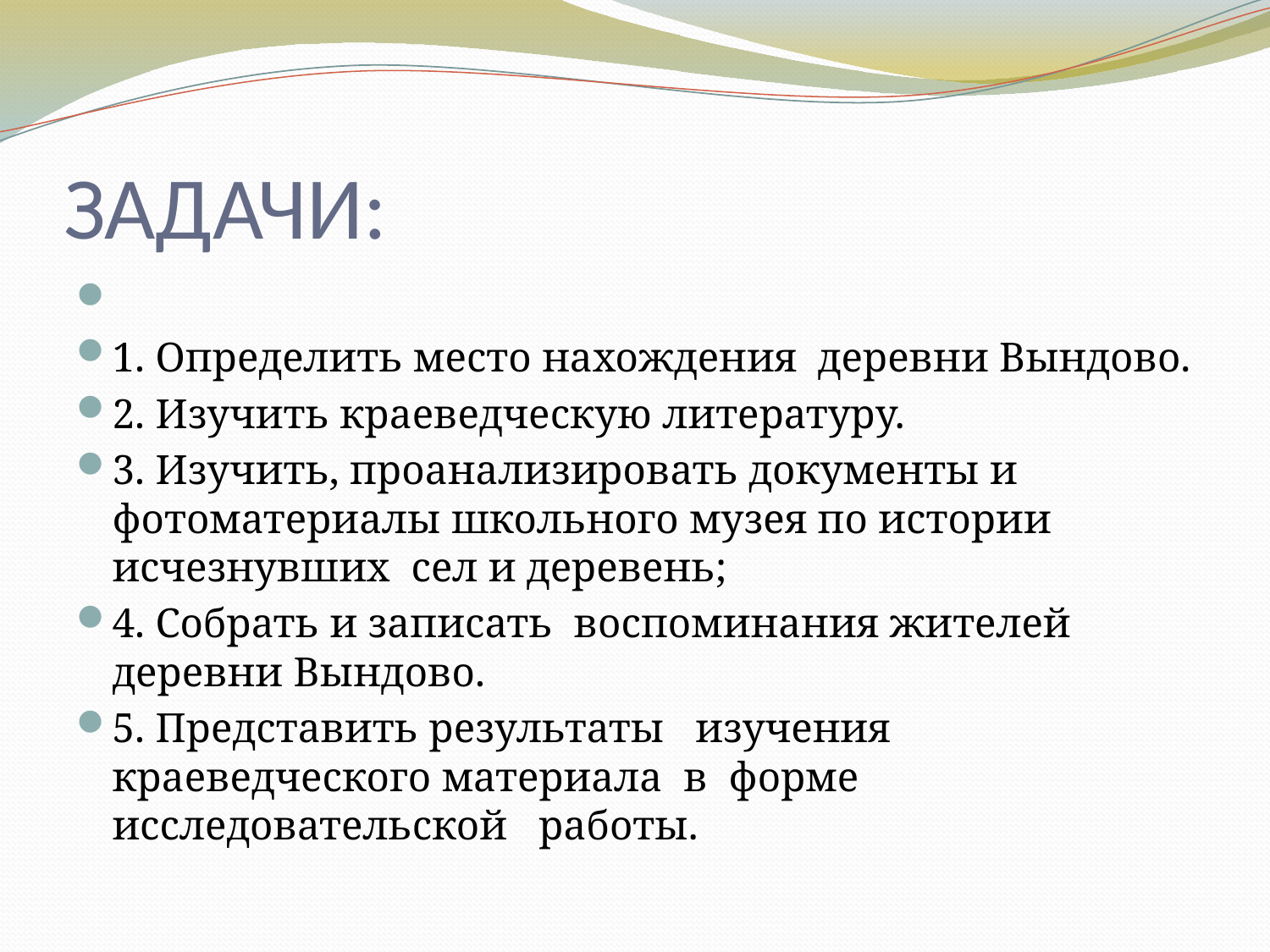

# ЗАДАЧИ:

1. Определить место нахождения  деревни Вындово.
2. Изучить краеведческую литературу.
3. Изучить, проанализировать документы и фотоматериалы школьного музея по истории исчезнувших  сел и деревень;
4. Собрать и записать  воспоминания жителей  деревни Вындово.
5. Представить результаты   изучения   краеведческого материала  в  форме исследовательской   работы.